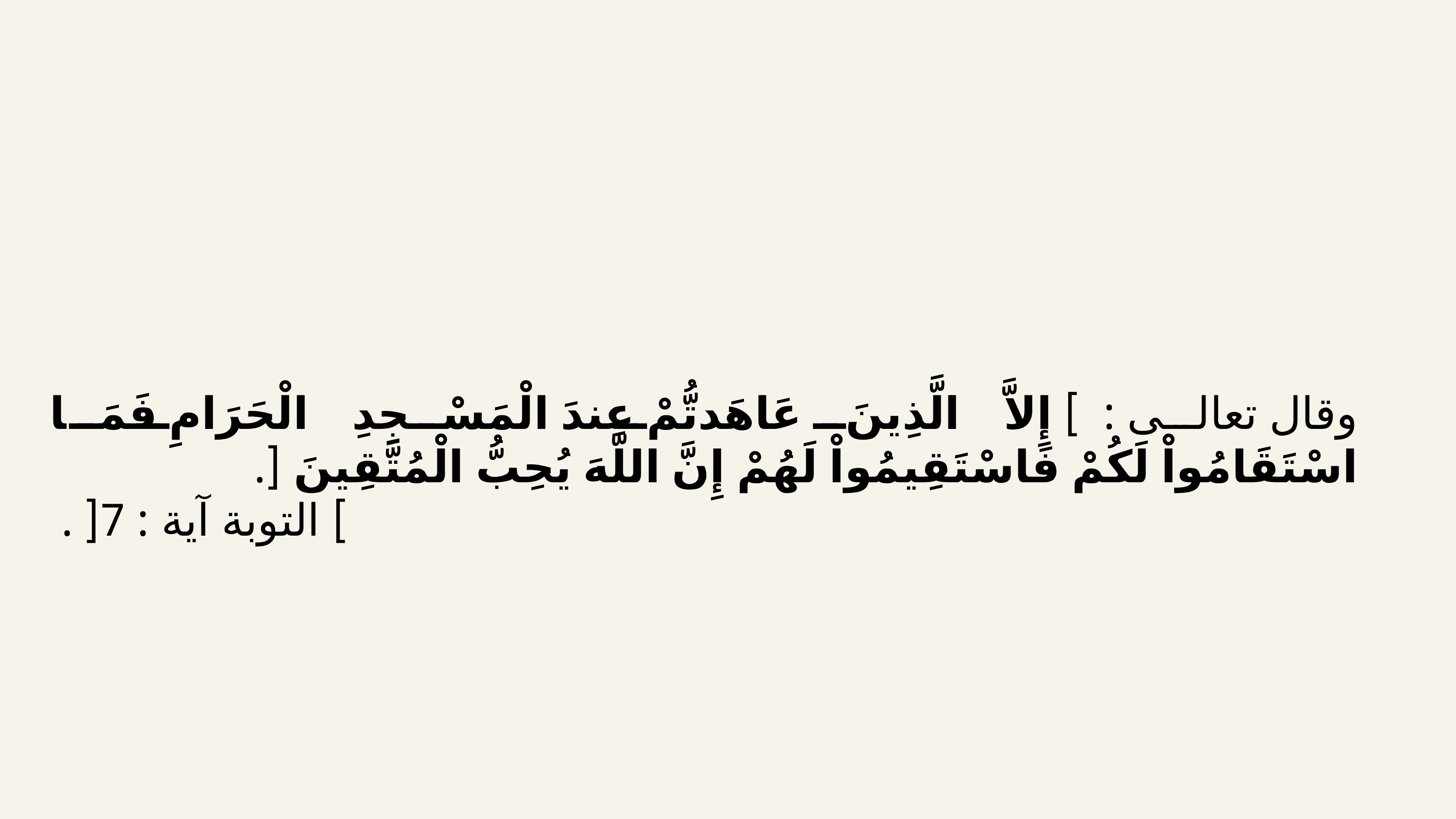

وقال تعالى :  ] إِلاَّ الَّذِينَ عَاهَدتُّمْ عِندَ الْمَسْجِدِ الْحَرَامِ فَمَا اسْتَقَامُواْ لَكُمْ فَاسْتَقِيمُواْ لَهُمْ إِنَّ اللّهَ يُحِبُّ الْمُتَّقِينَ [.
 ] التوبة آية : 7[ .